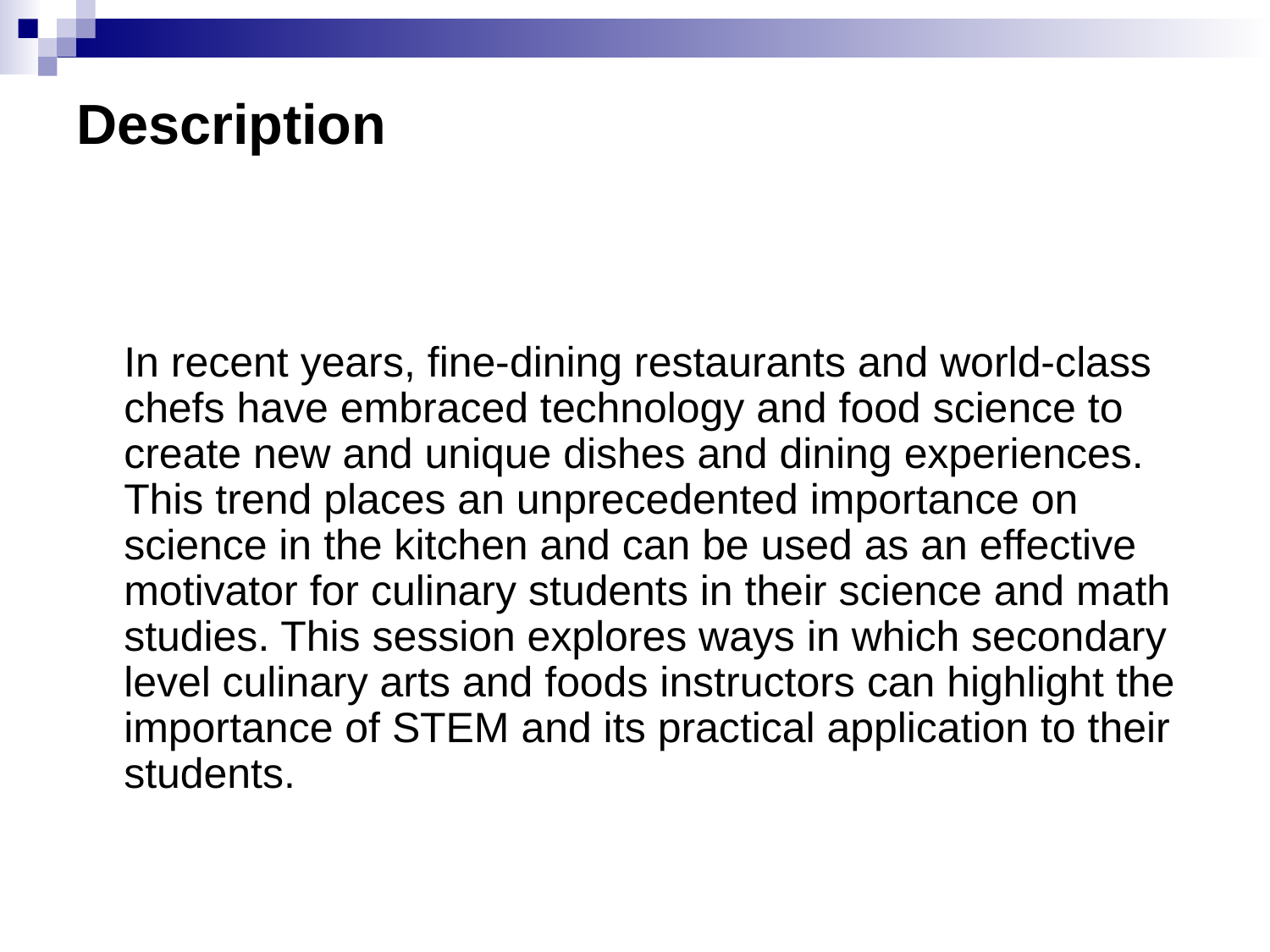

# Description

	In recent years, fine-dining restaurants and world-class chefs have embraced technology and food science to create new and unique dishes and dining experiences. This trend places an unprecedented importance on science in the kitchen and can be used as an effective motivator for culinary students in their science and math studies. This session explores ways in which secondary level culinary arts and foods instructors can highlight the importance of STEM and its practical application to their students.